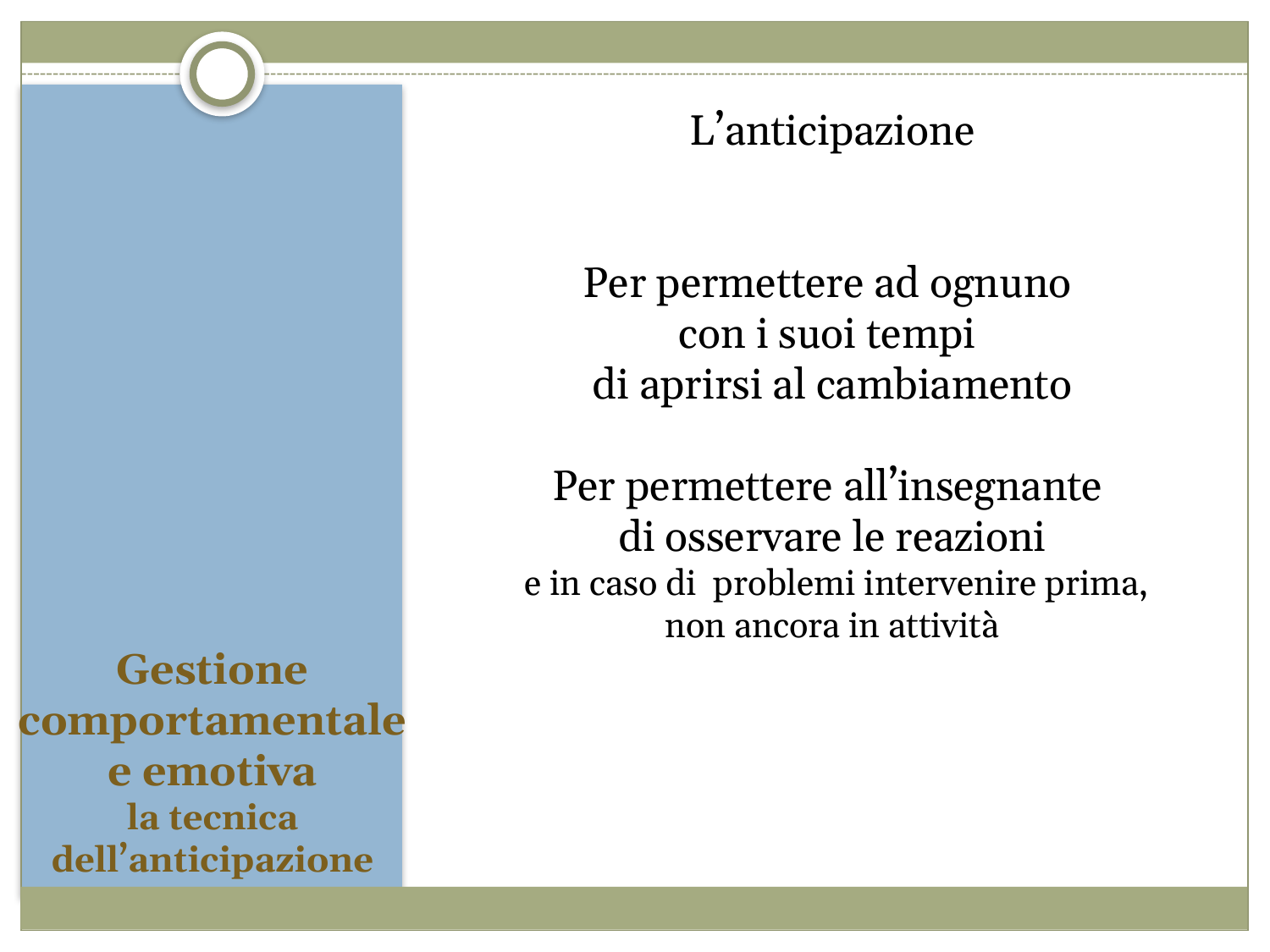

L’anticipazione

Per permettere ad ognuno
con i suoi tempi
di aprirsi al cambiamento

Per permettere all’insegnante
di osservare le reazioni
 e in caso di  problemi intervenire prima,
non ancora in attività

# Gestione comportamentale e emotiva la tecnica dell’anticipazione